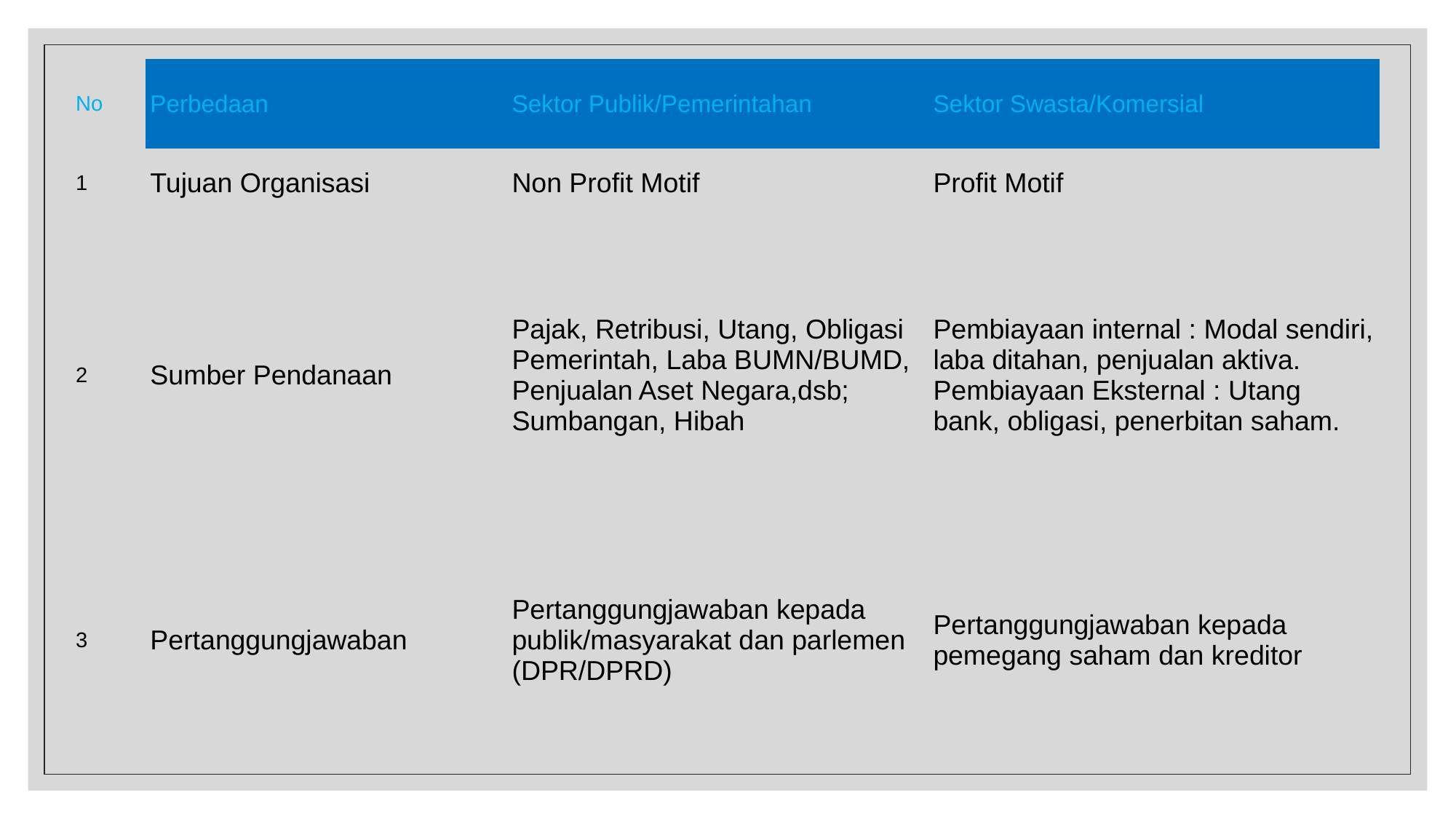

| No | Perbedaan | Sektor Publik/Pemerintahan | Sektor Swasta/Komersial |
| --- | --- | --- | --- |
| 1 | Tujuan Organisasi | Non Profit Motif | Profit Motif |
| 2 | Sumber Pendanaan | Pajak, Retribusi, Utang, Obligasi Pemerintah, Laba BUMN/BUMD, Penjualan Aset Negara,dsb; Sumbangan, Hibah | Pembiayaan internal : Modal sendiri, laba ditahan, penjualan aktiva. Pembiayaan Eksternal : Utang bank, obligasi, penerbitan saham. |
| 3 | Pertanggungjawaban | Pertanggungjawaban kepada publik/masyarakat dan parlemen (DPR/DPRD) | Pertanggungjawaban kepada pemegang saham dan kreditor |